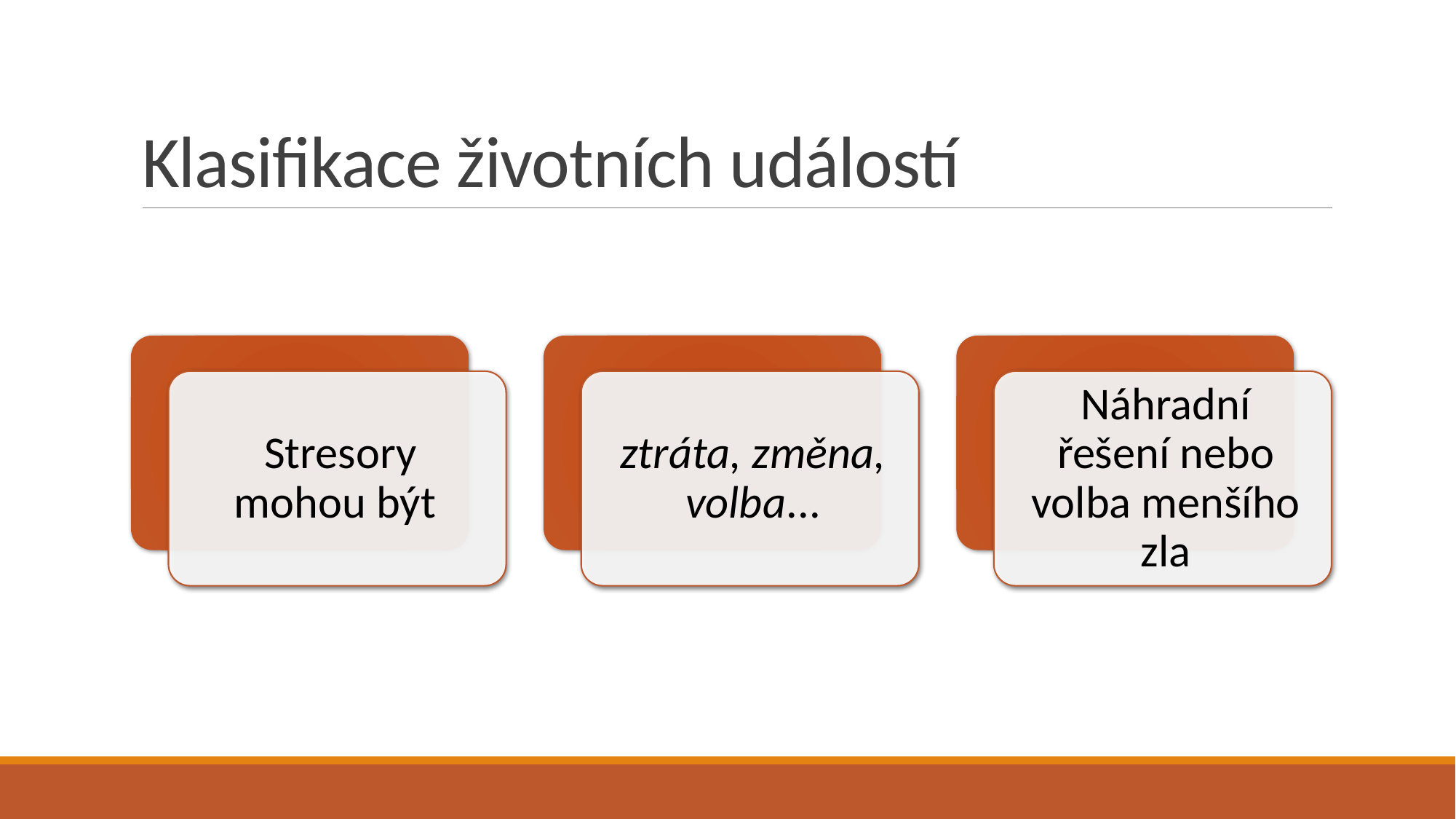

# Klasifikace životních událostí
Stresory mohou být
ztráta, změna, volba...
Náhradní řešení nebo volba menšího zla